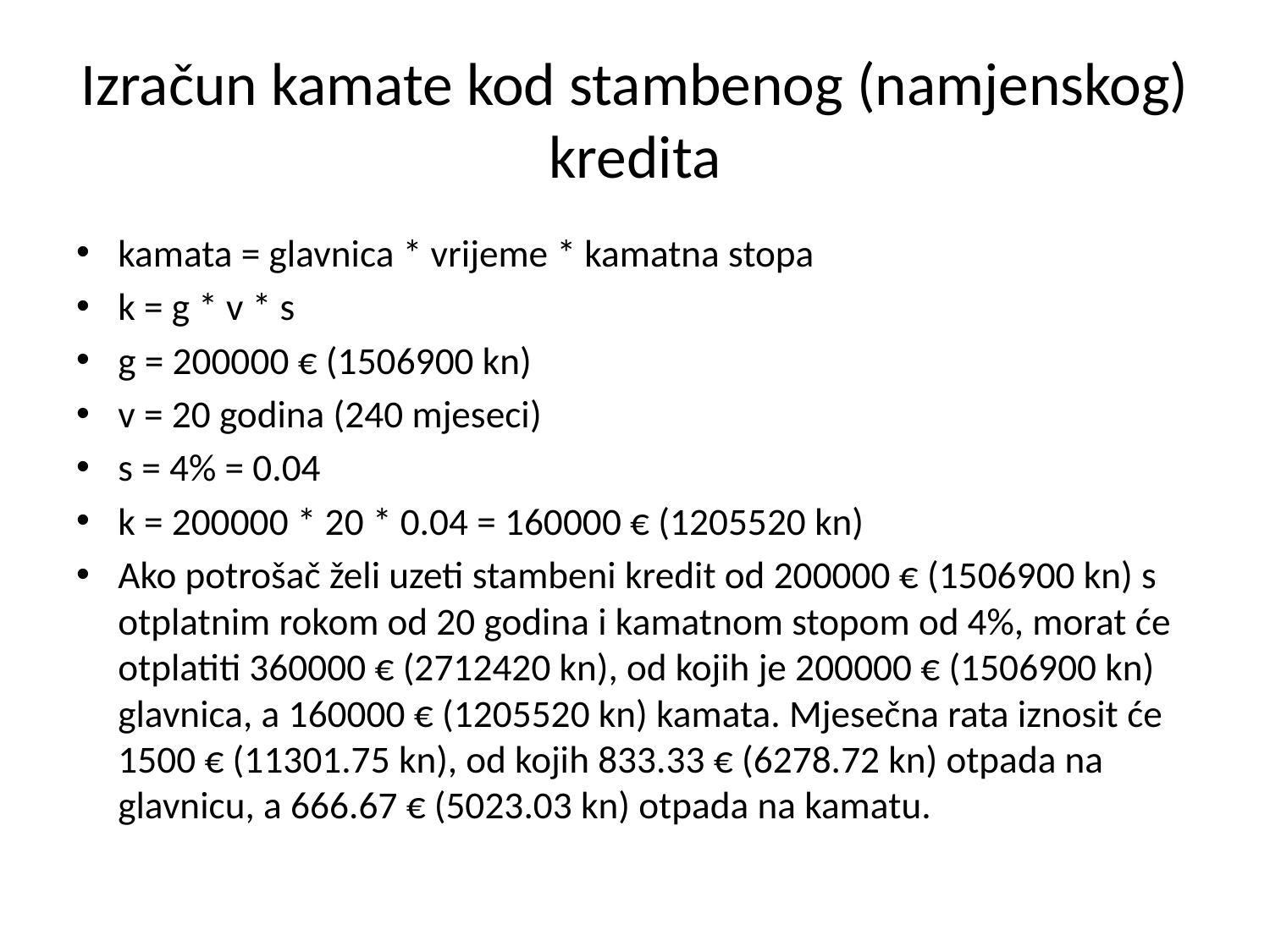

# Izračun kamate kod stambenog (namjenskog) kredita
kamata = glavnica * vrijeme * kamatna stopa
k = g * v * s
g = 200000 € (1506900 kn)
v = 20 godina (240 mjeseci)
s = 4% = 0.04
k = 200000 * 20 * 0.04 = 160000 € (1205520 kn)
Ako potrošač želi uzeti stambeni kredit od 200000 € (1506900 kn) s otplatnim rokom od 20 godina i kamatnom stopom od 4%, morat će otplatiti 360000 € (2712420 kn), od kojih je 200000 € (1506900 kn) glavnica, a 160000 € (1205520 kn) kamata. Mjesečna rata iznosit će 1500 € (11301.75 kn), od kojih 833.33 € (6278.72 kn) otpada na glavnicu, a 666.67 € (5023.03 kn) otpada na kamatu.